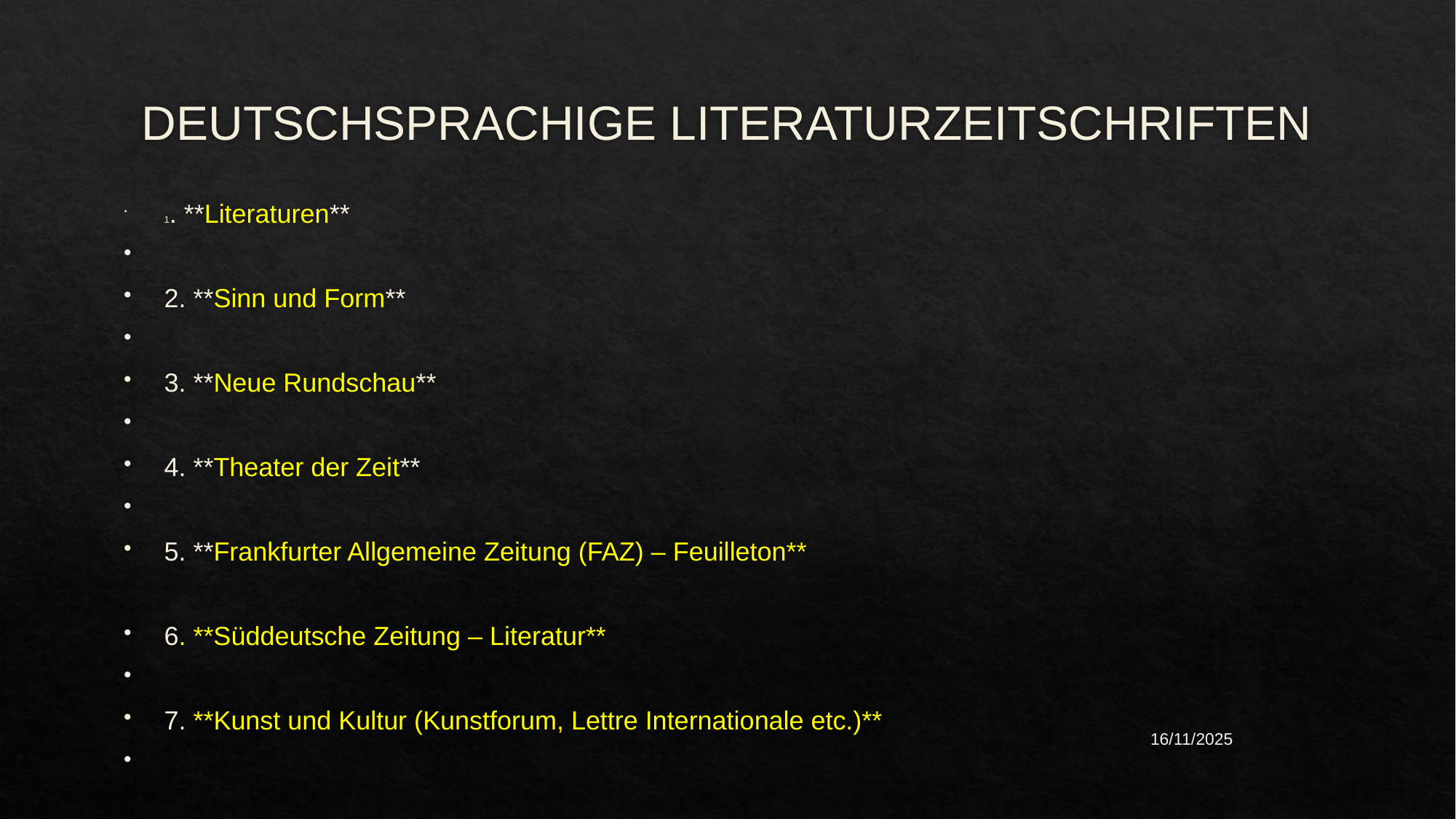

# DEUTSCHSPRACHIGE LITERATURZEITSCHRIFTEN
1. **Literaturen**

2. **Sinn und Form**

3. **Neue Rundschau**

4. **Theater der Zeit**

5. **Frankfurter Allgemeine Zeitung (FAZ) – Feuilleton**

6. **Süddeutsche Zeitung – Literatur**

7. **Kunst und Kultur (Kunstforum, Lettre Internationale etc.)**

16/11/2025